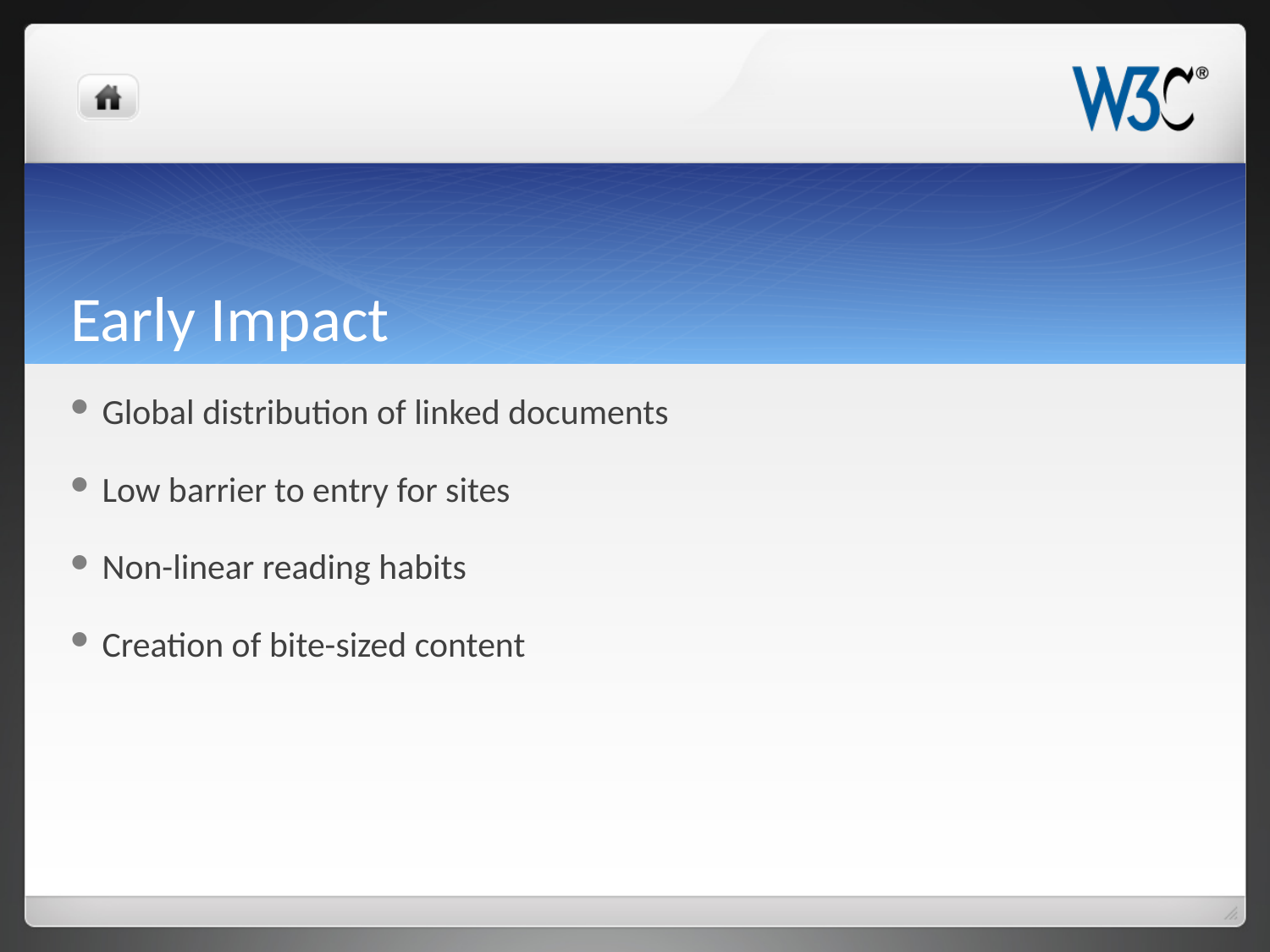

# Early Impact
Global distribution of linked documents
Low barrier to entry for sites
Non-linear reading habits
Creation of bite-sized content